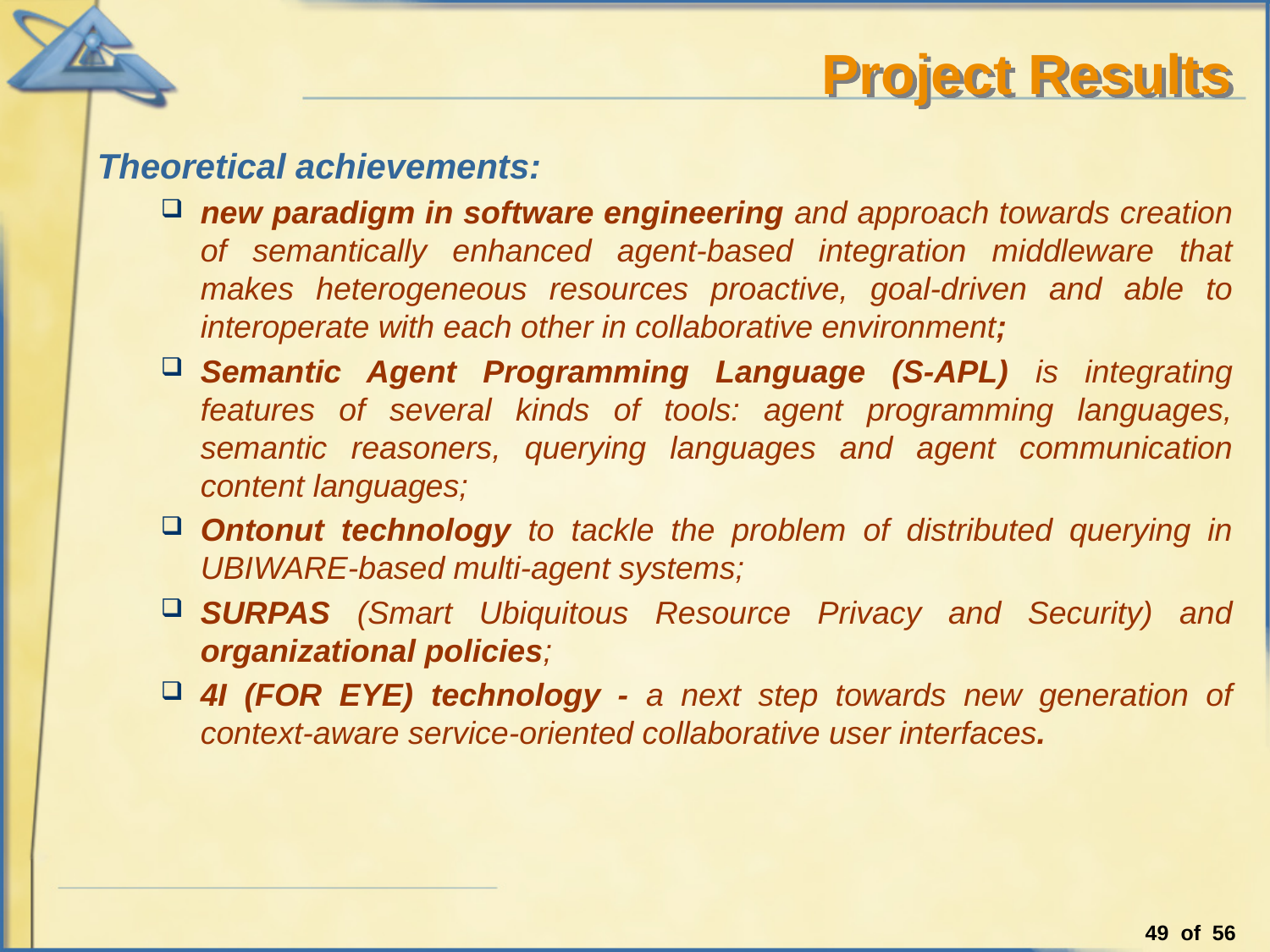

# Project Results
Theoretical achievements:
new paradigm in software engineering and approach towards creation of semantically enhanced agent-based integration middleware that makes heterogeneous resources proactive, goal-driven and able to interoperate with each other in collaborative environment;
Semantic Agent Programming Language (S-APL) is integrating features of several kinds of tools: agent programming languages, semantic reasoners, querying languages and agent communication content languages;
Ontonut technology to tackle the problem of distributed querying in UBIWARE-based multi-agent systems;
SURPAS (Smart Ubiquitous Resource Privacy and Security) and organizational policies;
4I (FOR EYE) technology - a next step towards new generation of context-aware service-oriented collaborative user interfaces.

49  of  56